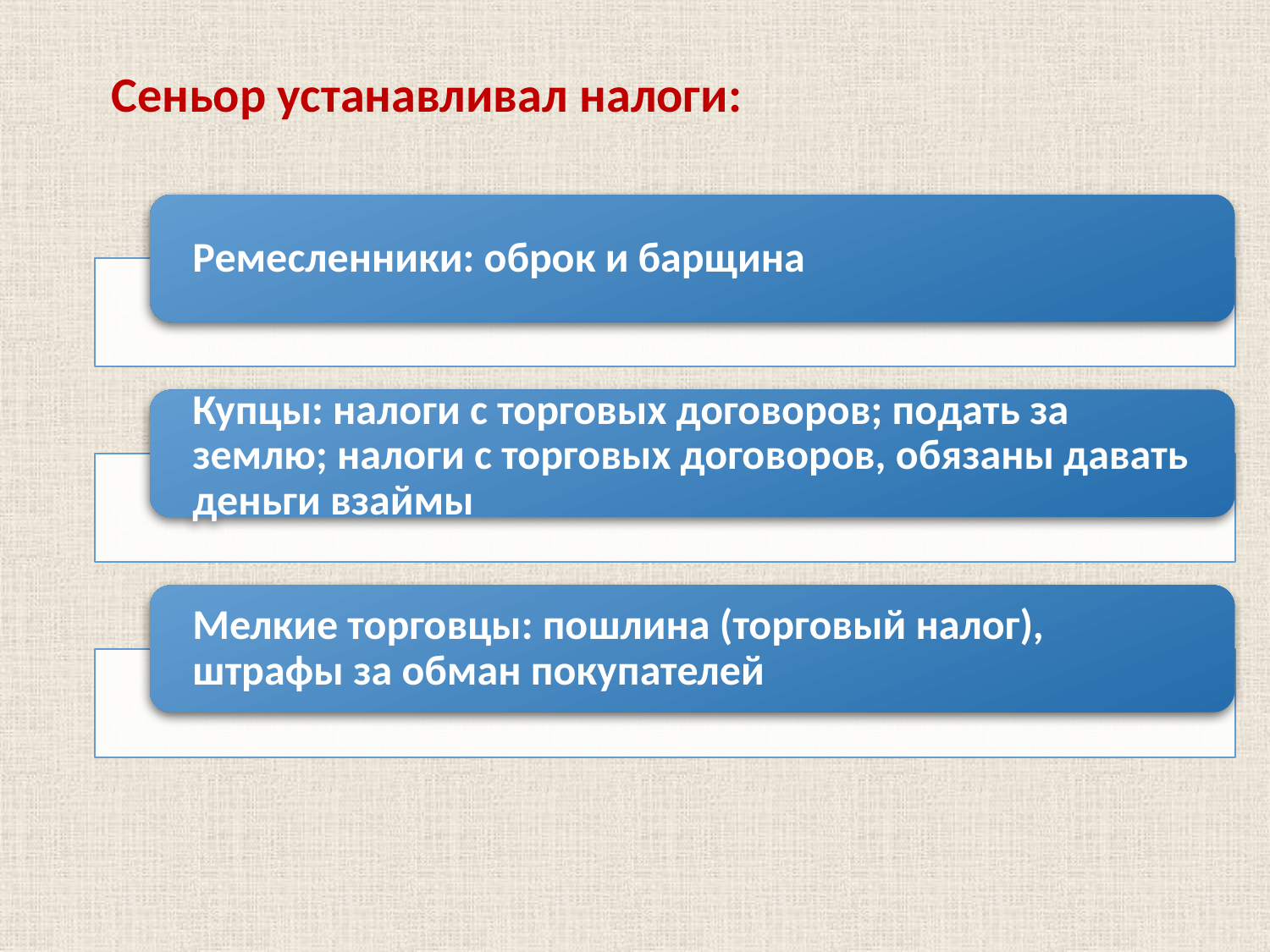

Сеньор устанавливал налоги:

Ремесленники: оброк и барщина

Купцы: налоги с торговых договоров; подать за землю; налоги с торговых договоров, обязаны давать деньги взаймы

Мелкие торговцы: пошлина (торговый налог), штрафы за обман покупателей